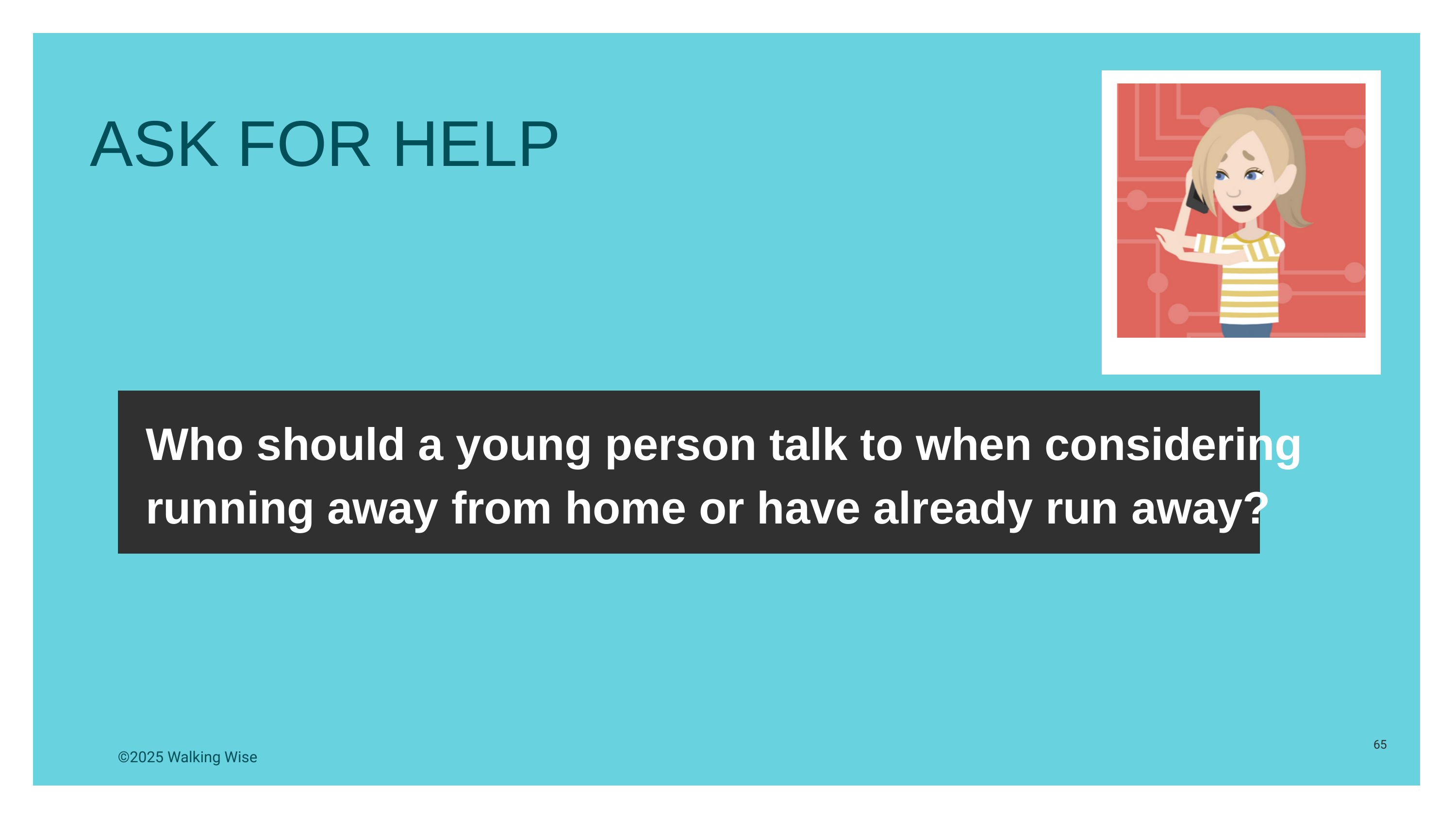

ASK FOR HELP

Who should a young person talk to when considering running away from home or have already run away?
65
©2025 Walking Wise